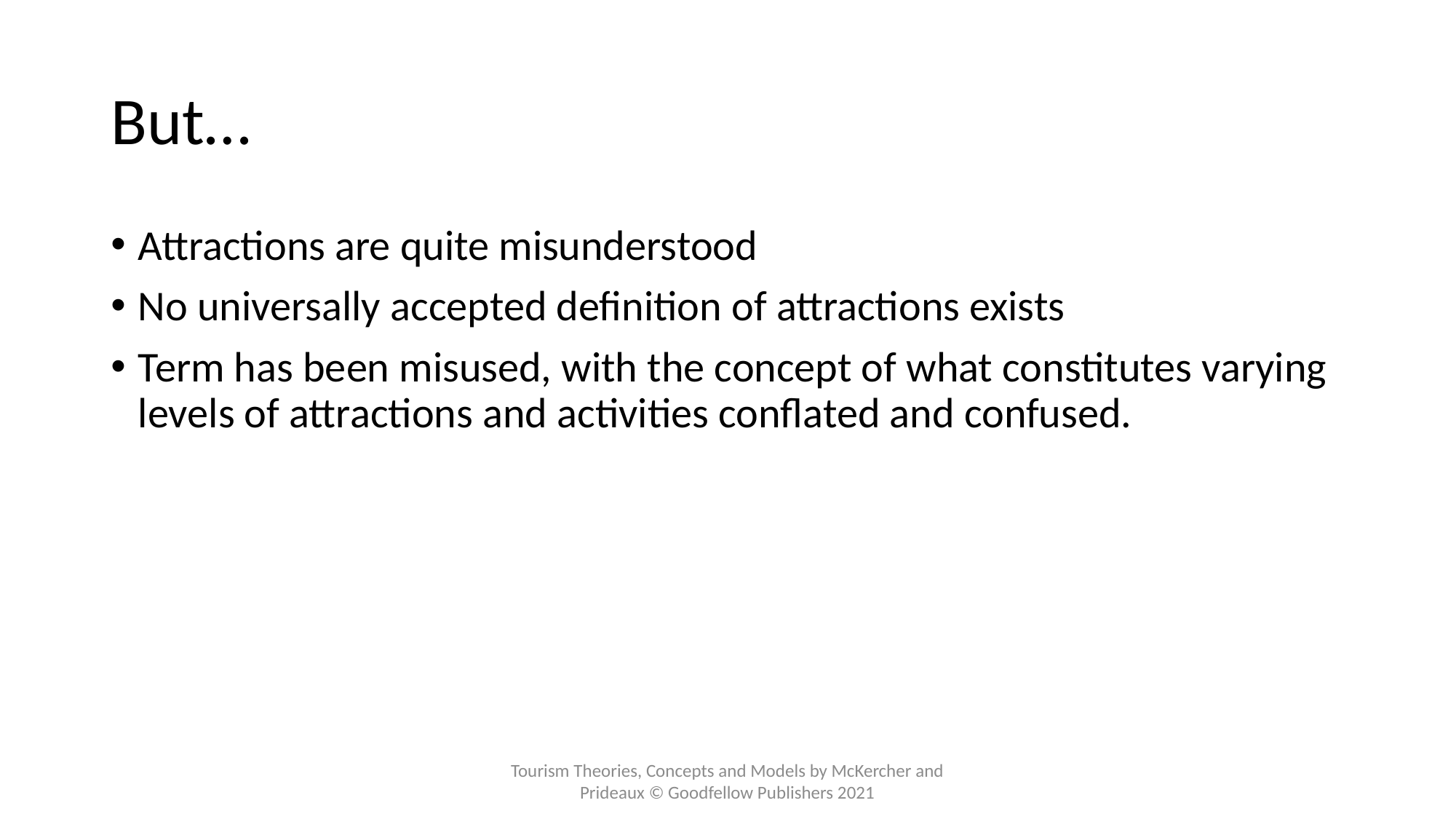

# But…
Attractions are quite misunderstood
No universally accepted definition of attractions exists
Term has been misused, with the concept of what constitutes varying levels of attractions and activities conflated and confused.
Tourism Theories, Concepts and Models by McKercher and Prideaux © Goodfellow Publishers 2021